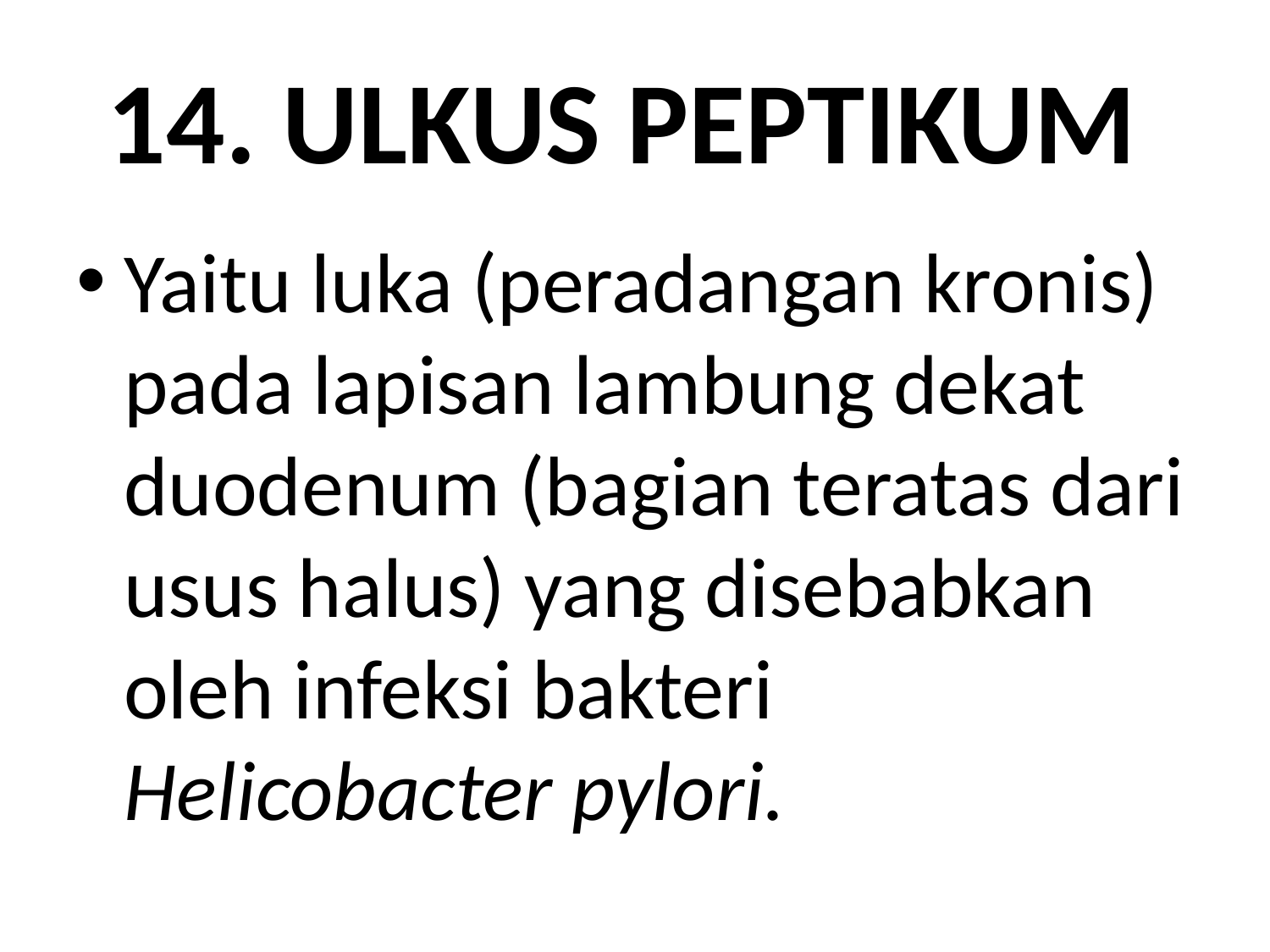

# 14. ULKUS PEPTIKUM
Yaitu luka (peradangan kronis) pada lapisan lambung dekat duodenum (bagian teratas dari usus halus) yang disebabkan oleh infeksi bakteri Helicobacter pylori.